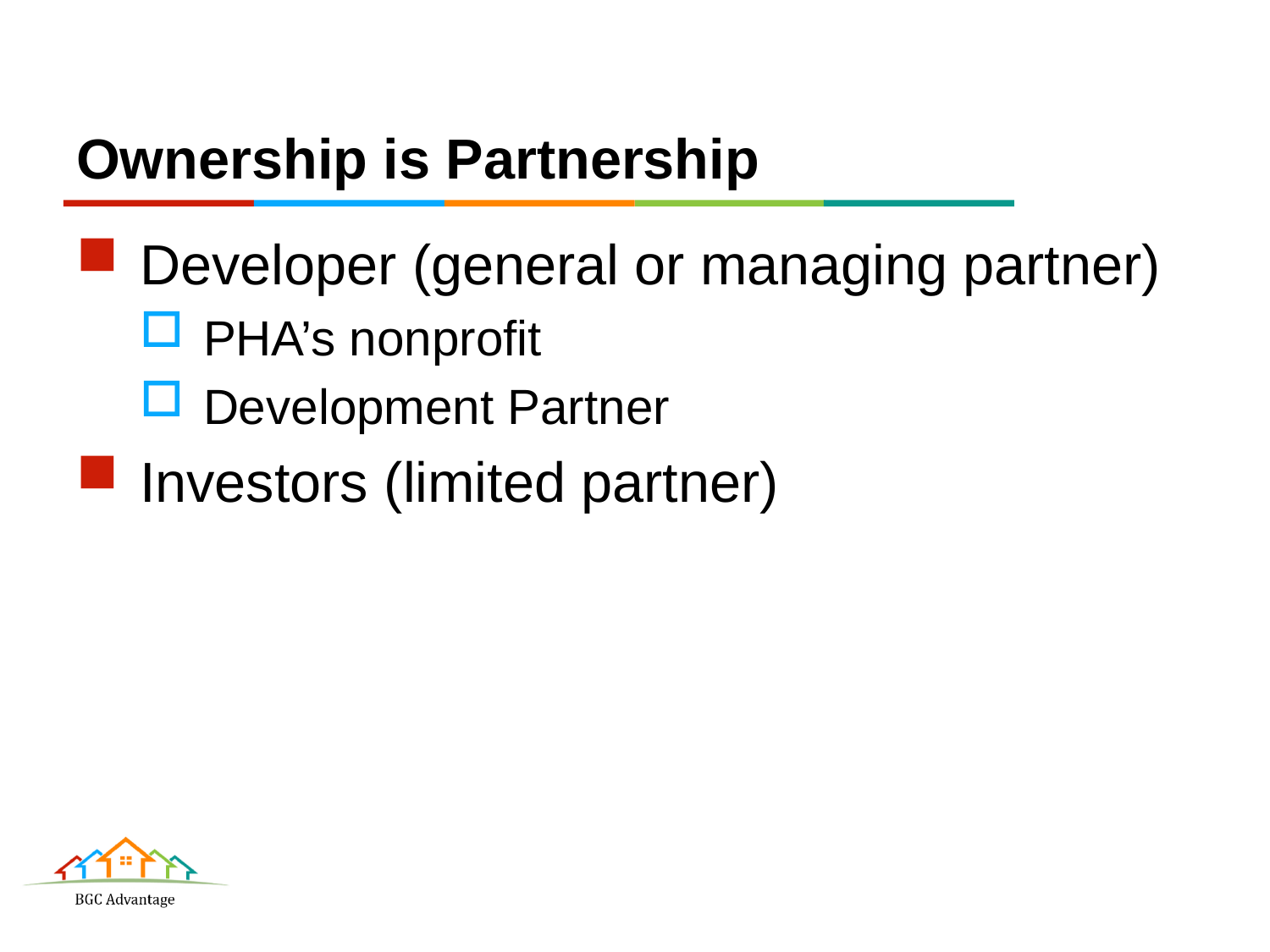

# Ownership is Partnership
Developer (general or managing partner)
PHA’s nonprofit
Development Partner
Investors (limited partner)